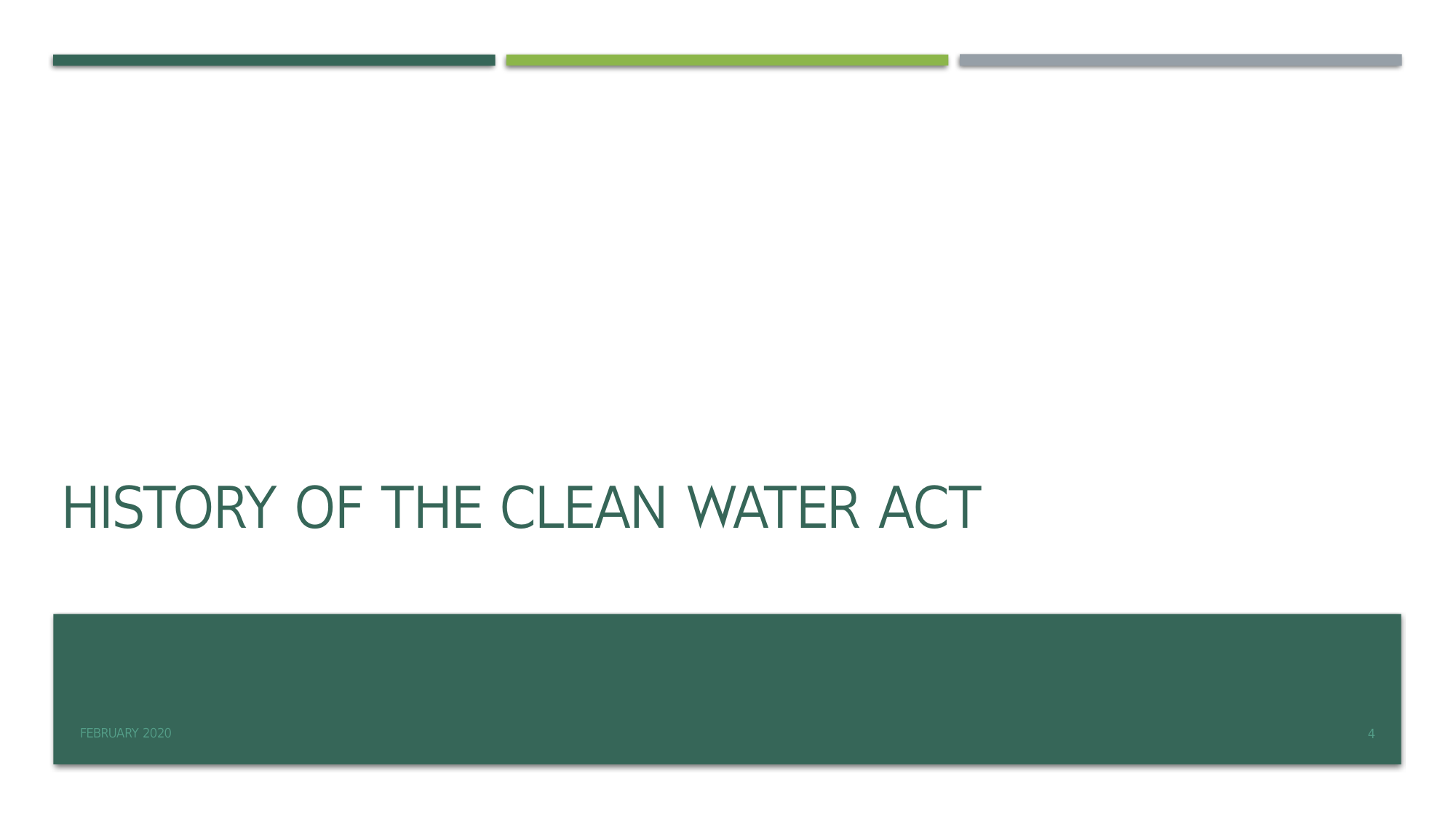

# History of the Clean Water Act
february 2020
4